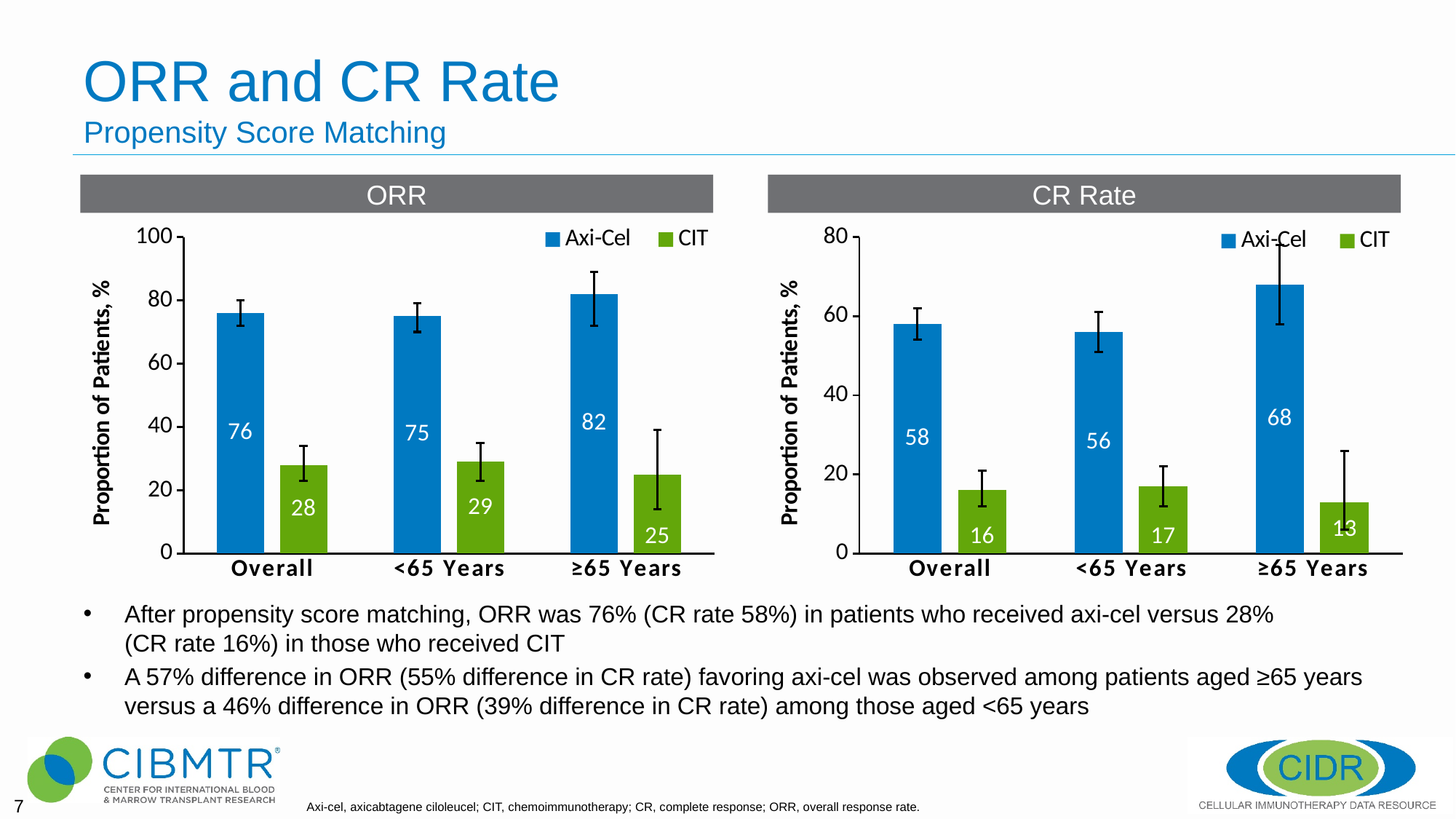

# ORR and CR Rate Propensity Score Matching
ORR
CR Rate

### Chart

| Category | Axi-Cel | CIT |
|---|---|---|
| Overall | 76.0 | 28.0 |
| <65 Years | 75.0 | 29.0 |
| ≥65 Years | 82.0 | 25.0 |

### Chart

| Category | Axi-Cel | CIT |
|---|---|---|
| Overall | 58.0 | 16.0 |
| <65 Years | 56.0 | 17.0 |
| ≥65 Years | 68.0 | 13.0 |
After propensity score matching, ORR was 76% (CR rate 58%) in patients who received axi-cel versus 28% (CR rate 16%) in those who received CIT
A 57% difference in ORR (55% difference in CR rate) favoring axi-cel was observed among patients aged ≥65 years versus a 46% difference in ORR (39% difference in CR rate) among those aged <65 years
Axi-cel, axicabtagene ciloleucel; CIT, chemoimmunotherapy; CR, complete response; ORR, overall response rate.
7